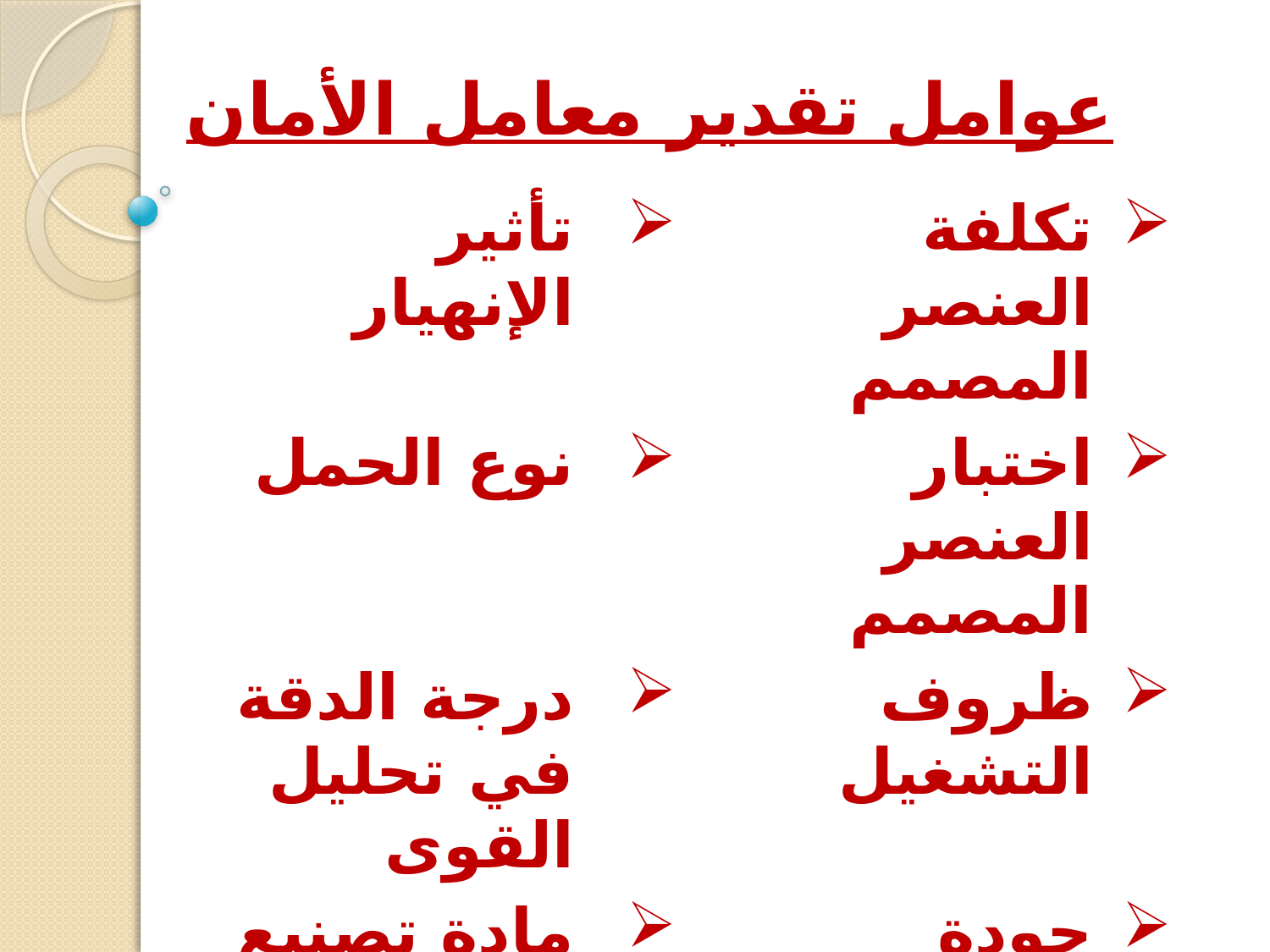

# عوامل تقدير معامل الأمان
| تأثير الإنهيار | تكلفة العنصر المصمم |
| --- | --- |
| نوع الحمل | اختبار العنصر المصمم |
| درجة الدقة في تحليل القوى | ظروف التشغيل |
| مادة تصنيع العنصر المصمم | جودة التصنيع |
| مدى الاعتماد على العنصر المصم |  |